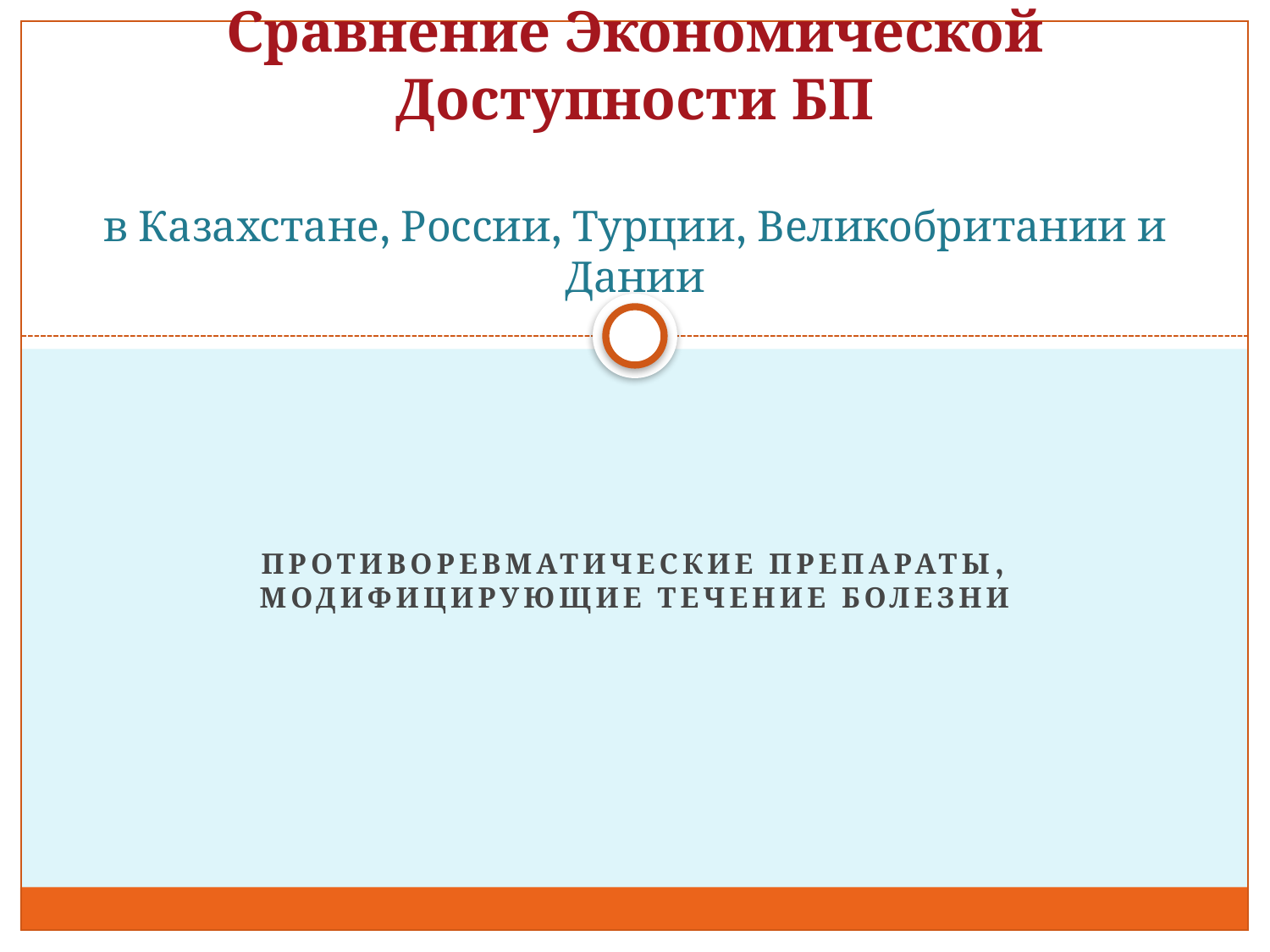

# Сравнение Экономической Доступности БП в Казахстане, России, Турции, Великобритании и Дании
противоревматические препараты, модифицирующие течение болезни